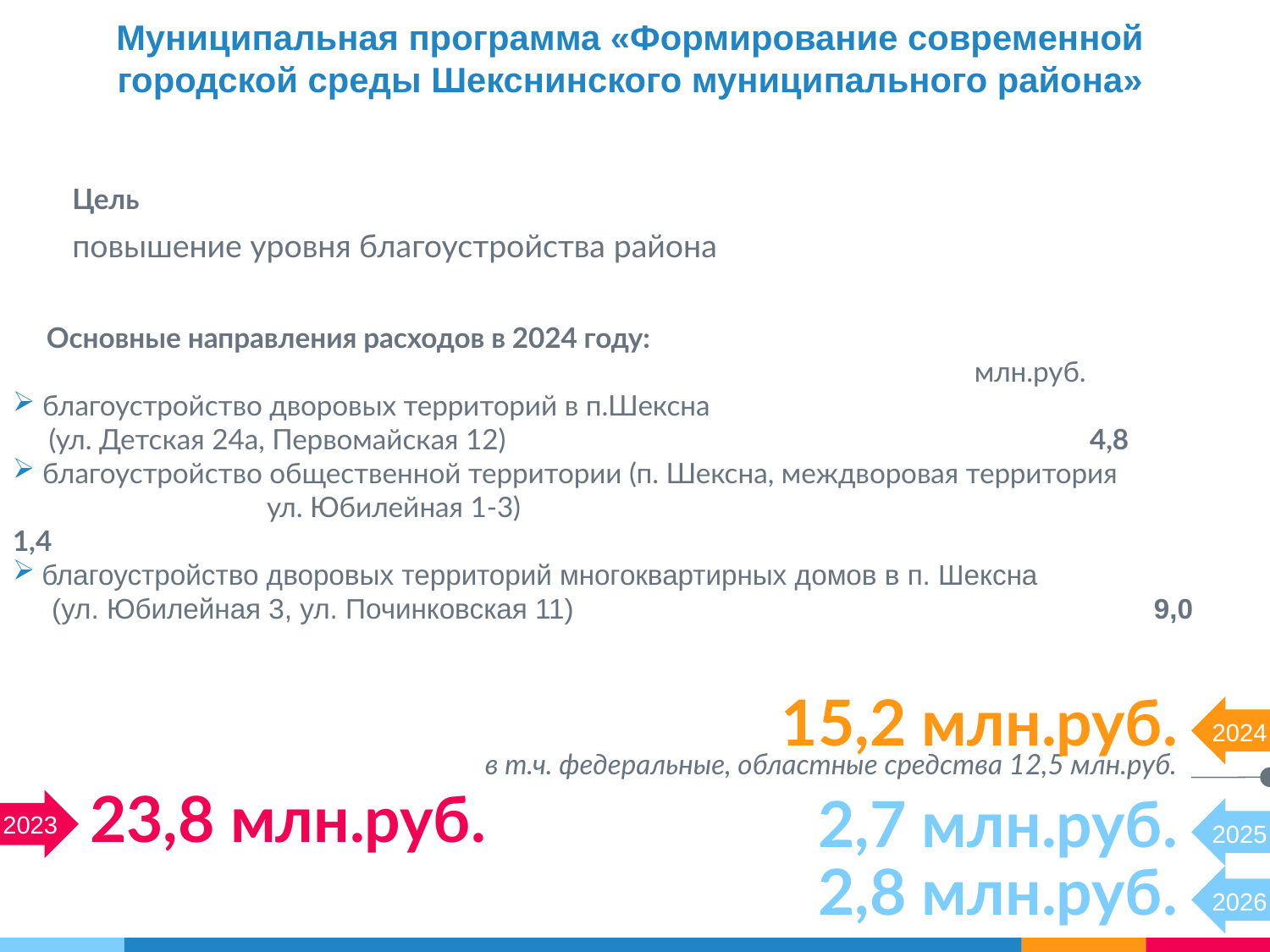

# Муниципальная программа «Формирование современной городской среды Шекснинского муниципального района»
Цель
повышение уровня благоустройства района
     Основные направления расходов в 2024 году:
                                                                                                                                              млн.руб.
 благоустройство дворовых территорий в п.Шексна
     (ул. Детская 24а, Первомайская 12)                                                                                 4,8
 благоустройство общественной территории (п. Шексна, междворовая территория                                         	ул. Юбилейная 1-3)                                                                                                 1,4
 благоустройство дворовых территорий многоквартирных домов в п. Шексна
     (ул. Юбилейная 3, ул. Починковская 11)                                                                          9,0

15,2 млн.руб.

2024
  в т.ч. федеральные, областные средства 12,5 млн.руб.
23,8 млн.руб.
2,7 млн.руб.

2023
2025
2,8 млн.руб.

2026